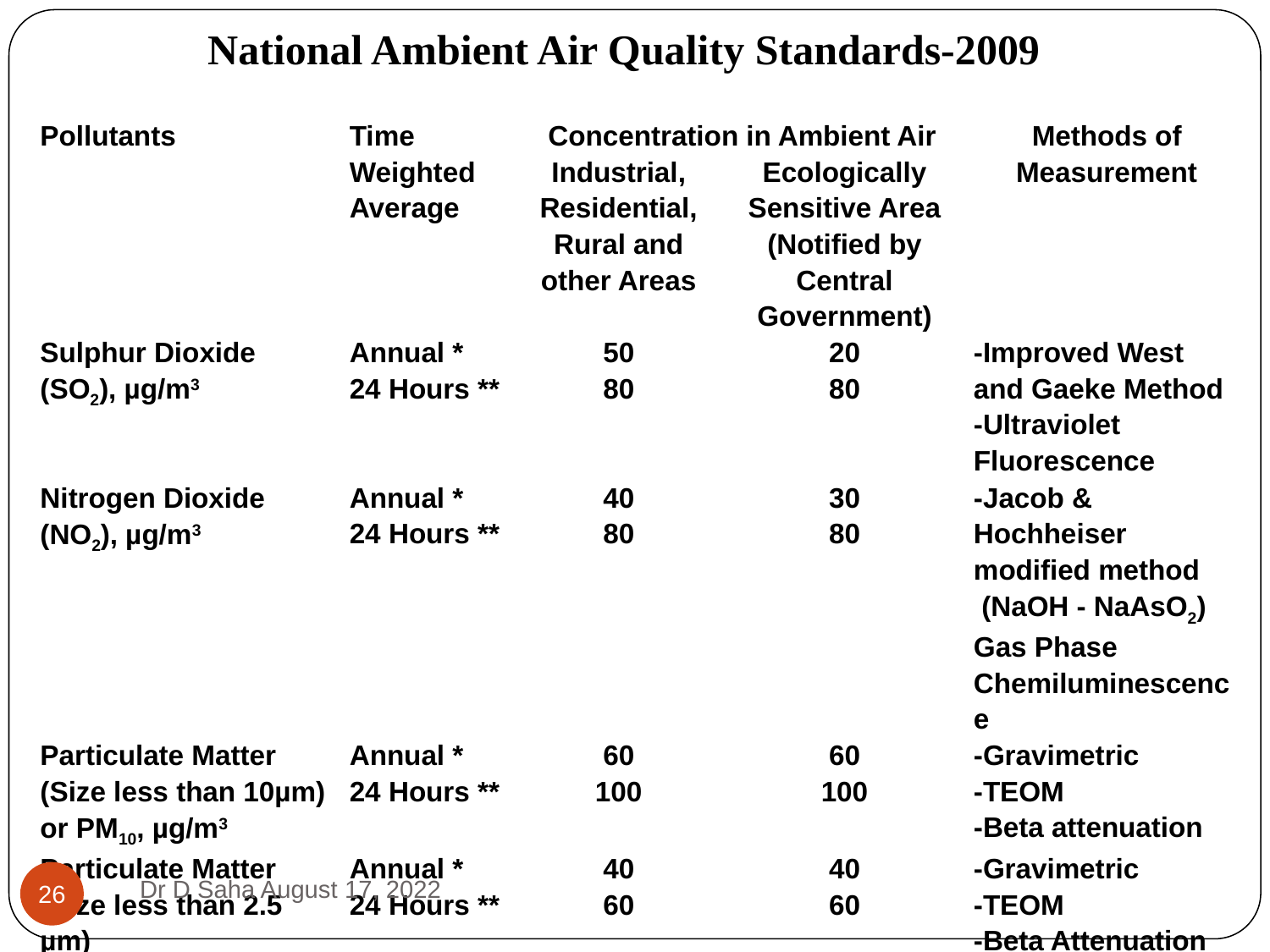

National Ambient Air Quality Standards-2009
| Pollutants | Time Weighted Average | Concentration in Ambient Air |  | Methods of Measurement |
| --- | --- | --- | --- | --- |
|  |  | Industrial, Residential, Rural and other Areas | Ecologically Sensitive Area (Notified by Central Government) |  |
| Sulphur Dioxide (SO2), µg/m3 | Annual \* 24 Hours \*\* | 50 80 | 20 80 | -Improved West and Gaeke Method -Ultraviolet Fluorescence |
| Nitrogen Dioxide (NO2), µg/m3 | Annual \* 24 Hours \*\* | 40 80 | 30 80 | -Jacob & Hochheiser modified method (NaOH - NaAsO2) Gas Phase Chemiluminescence |
| Particulate Matter (Size less than 10µm) or PM10, µg/m3 | Annual \* 24 Hours \*\* | 60 100 | 60 100 | -Gravimetric -TEOM -Beta attenuation |
| Particulate Matter (Size less than 2.5 µm) or PM2.5, µg/m3 | Annual \* 24 Hours \*\* | 40 60 | 40 60 | -Gravimetric -TEOM -Beta Attenuation |
Dr D Saha August 17, 2022
26